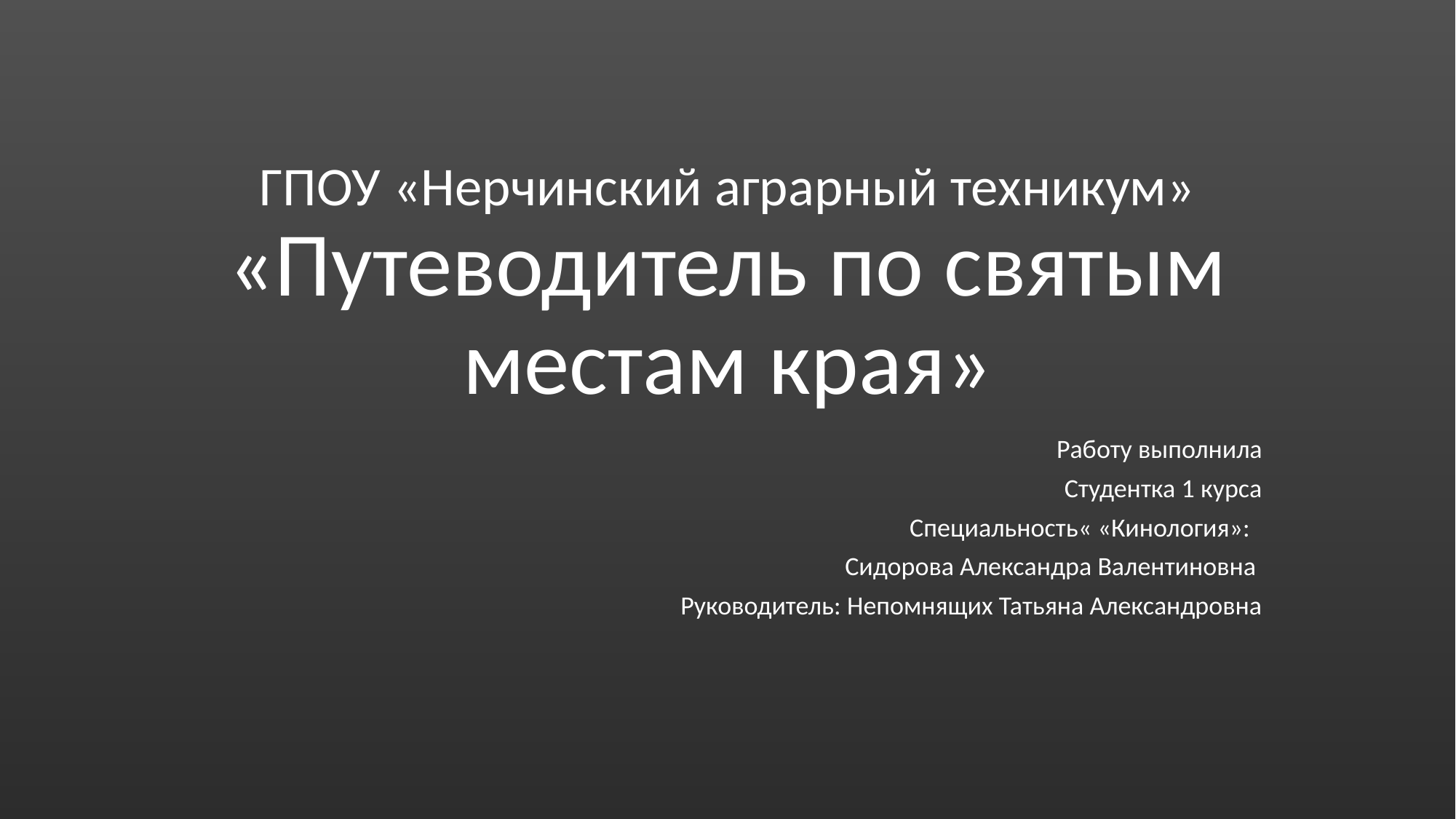

# ГПОУ «Нерчинский аграрный техникум» «Путеводитель по святым местам края»
Работу выполнила
Студентка 1 курса
Специальность« «Кинология»:
Сидорова Александра Валентиновна
Руководитель: Непомнящих Татьяна Александровна